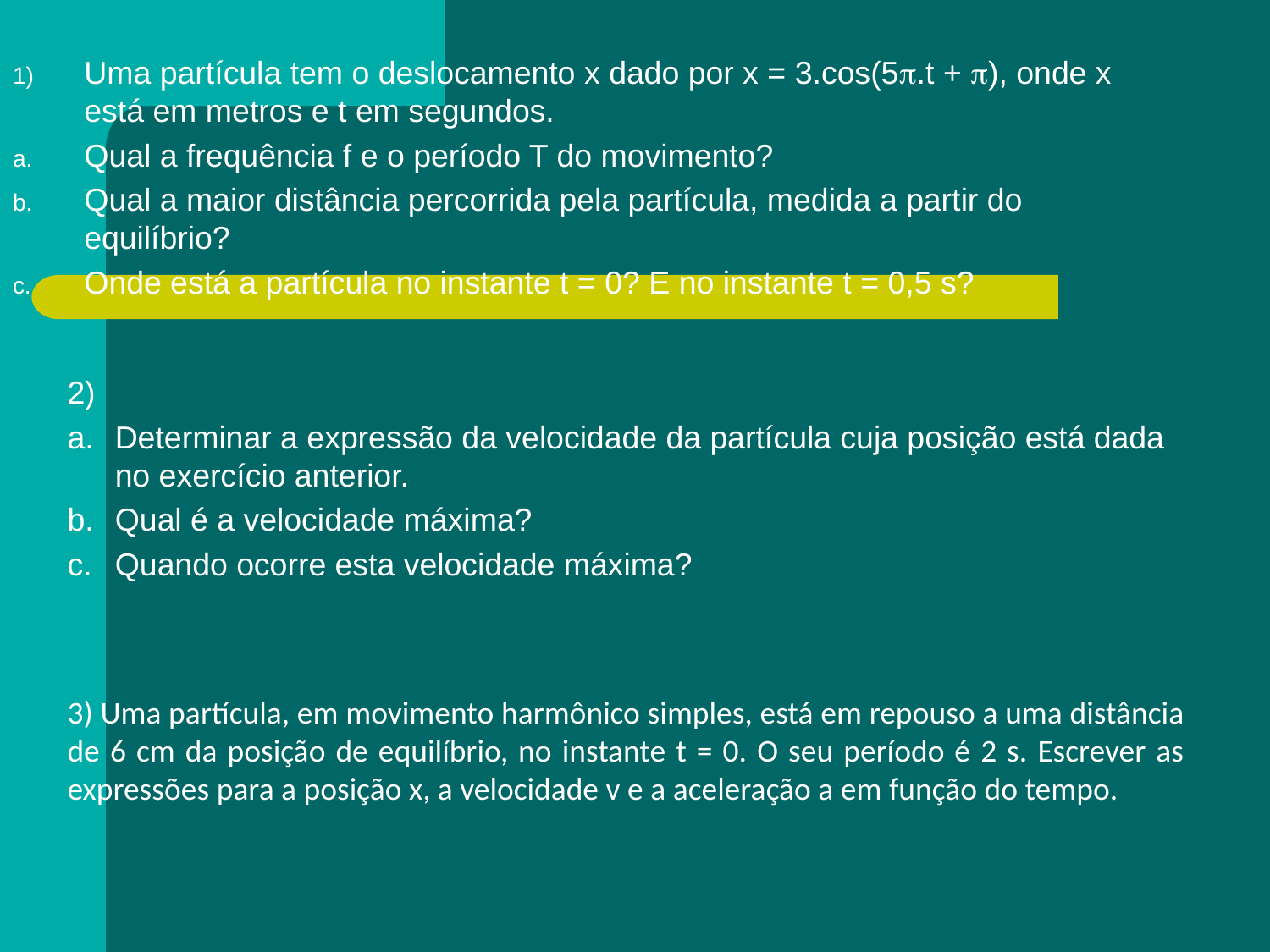

Uma partícula tem o deslocamento x dado por x = 3.cos(5π.t + π), onde x está em metros e t em segundos.
Qual a frequência f e o período T do movimento?
Qual a maior distância percorrida pela partícula, medida a partir do equilíbrio?
Onde está a partícula no instante t = 0? E no instante t = 0,5 s?
2)
Determinar a expressão da velocidade da partícula cuja posição está dada no exercício anterior.
Qual é a velocidade máxima?
Quando ocorre esta velocidade máxima?
3) Uma partícula, em movimento harmônico simples, está em repouso a uma distância de 6 cm da posição de equilíbrio, no instante t = 0. O seu período é 2 s. Escrever as expressões para a posição x, a velocidade v e a aceleração a em função do tempo.